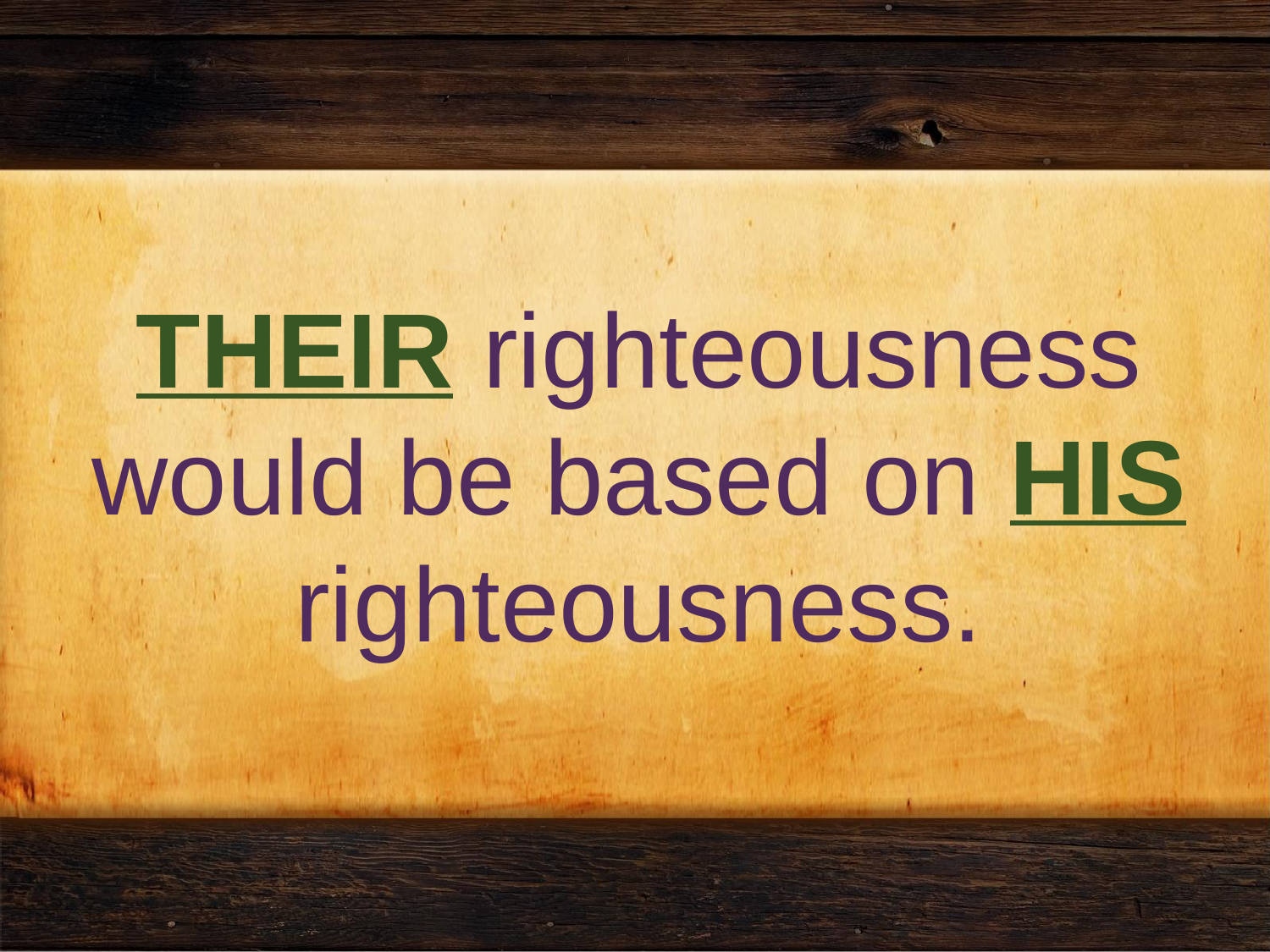

THEIR righteousness would be based on HIS righteousness.